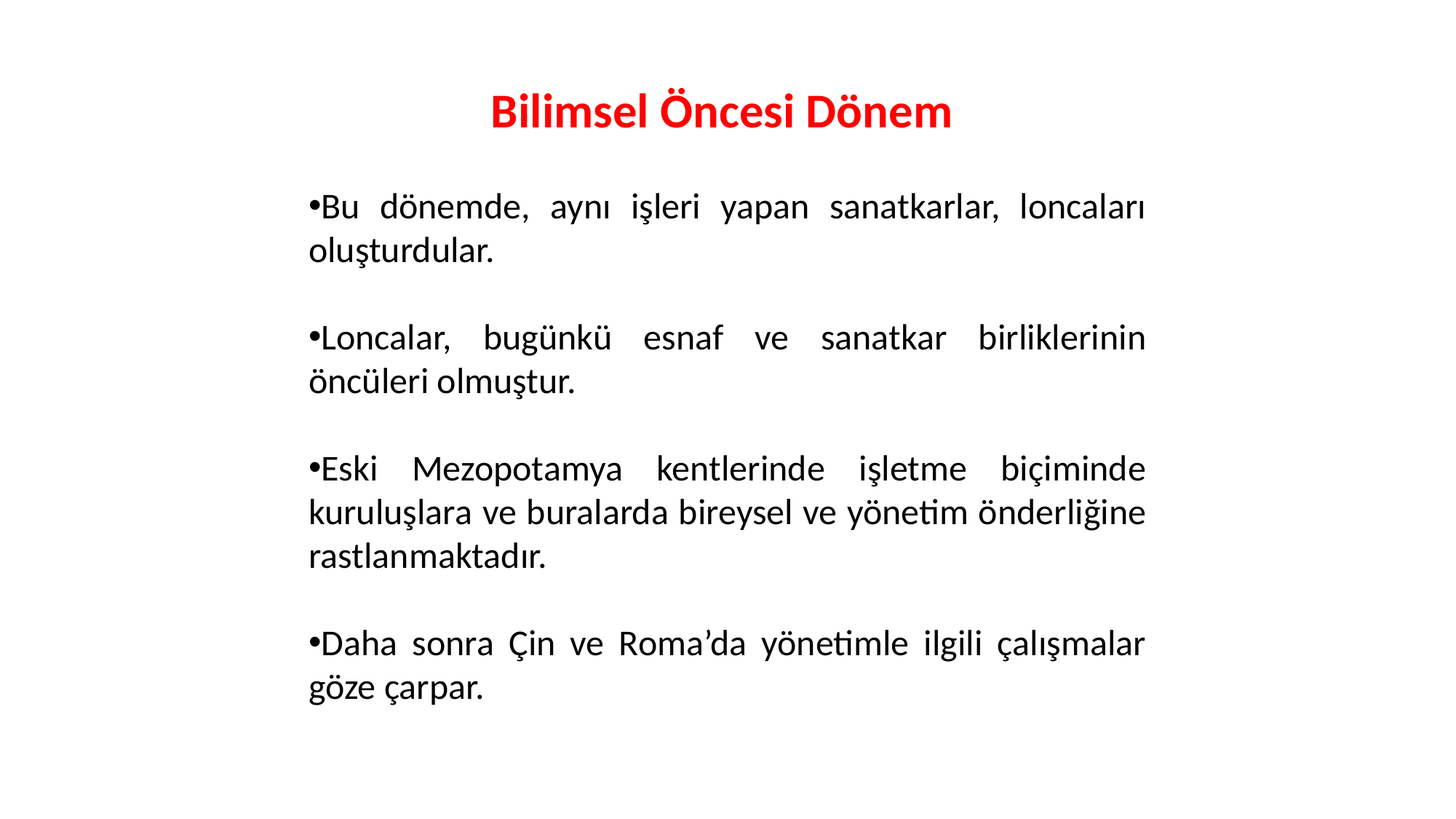

Bilimsel Öncesi Dönem

Bu dönemde, aynı işleri yapan sanatkarlar, loncaları oluşturdular.

Loncalar, bugünkü esnaf ve sanatkar birliklerinin öncüleri olmuştur.

Eski Mezopotamya kentlerinde işletme biçiminde kuruluşlara ve buralarda bireysel ve yönetim önderliğine rastlanmaktadır.

Daha sonra Çin ve Roma’da yönetimle ilgili çalışmalar göze çarpar.